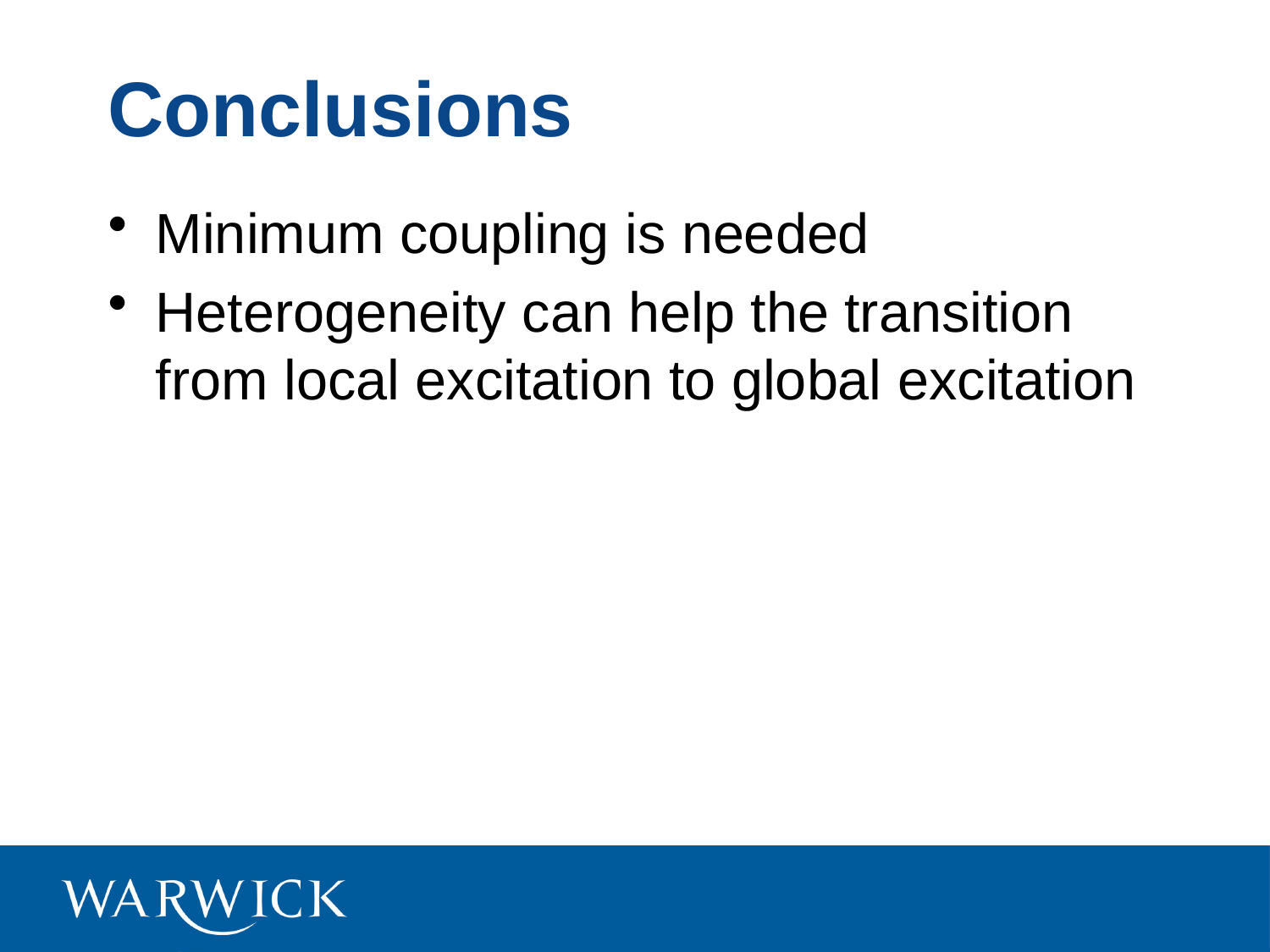

# Conclusions
Minimum coupling is needed
Heterogeneity can help the transition from local excitation to global excitation